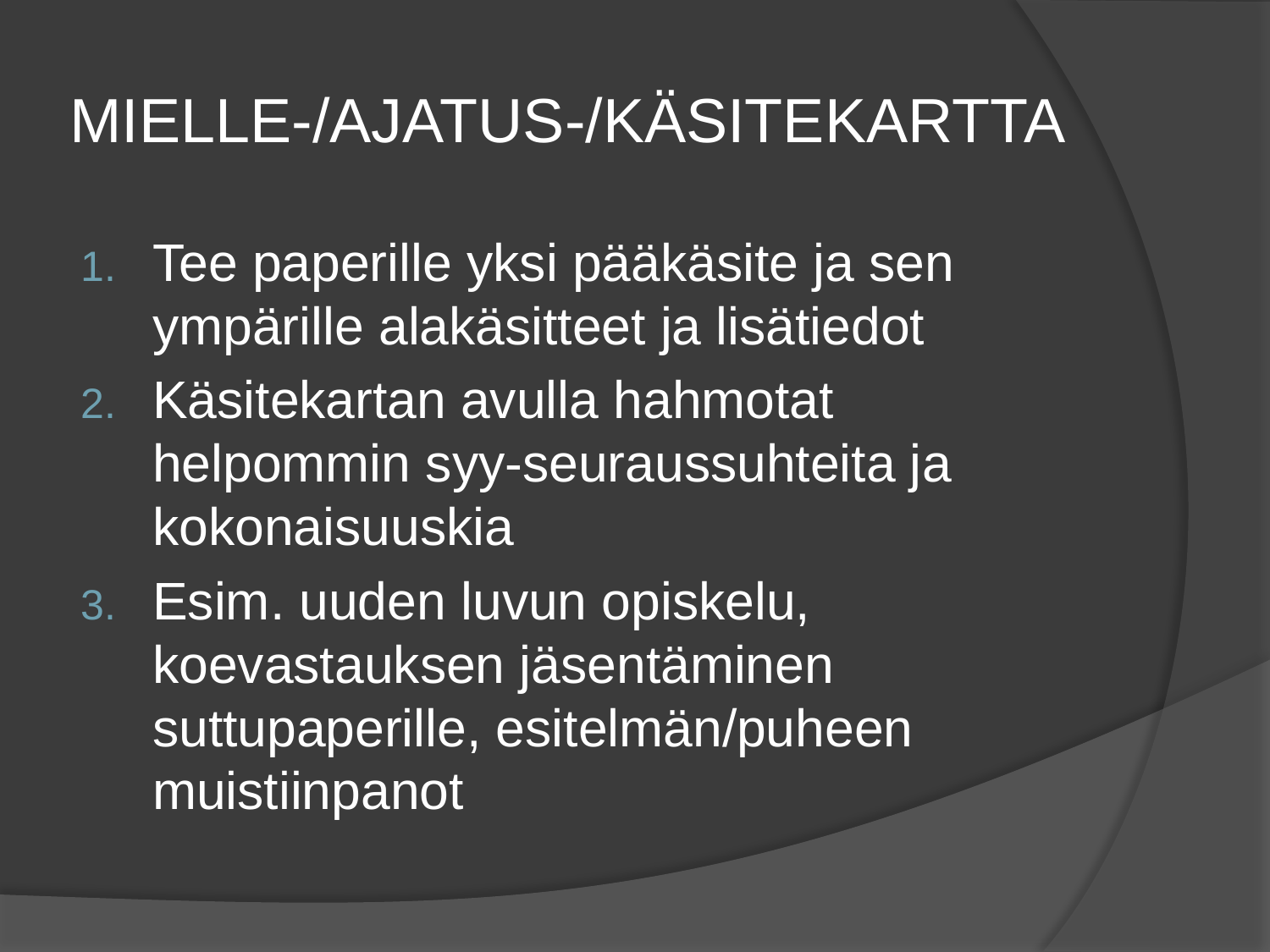

# MIELLE-/AJATUS-/KÄSITEKARTTA
Tee paperille yksi pääkäsite ja sen ympärille alakäsitteet ja lisätiedot
Käsitekartan avulla hahmotat helpommin syy-seuraussuhteita ja kokonaisuuskia
Esim. uuden luvun opiskelu, koevastauksen jäsentäminen suttupaperille, esitelmän/puheen muistiinpanot